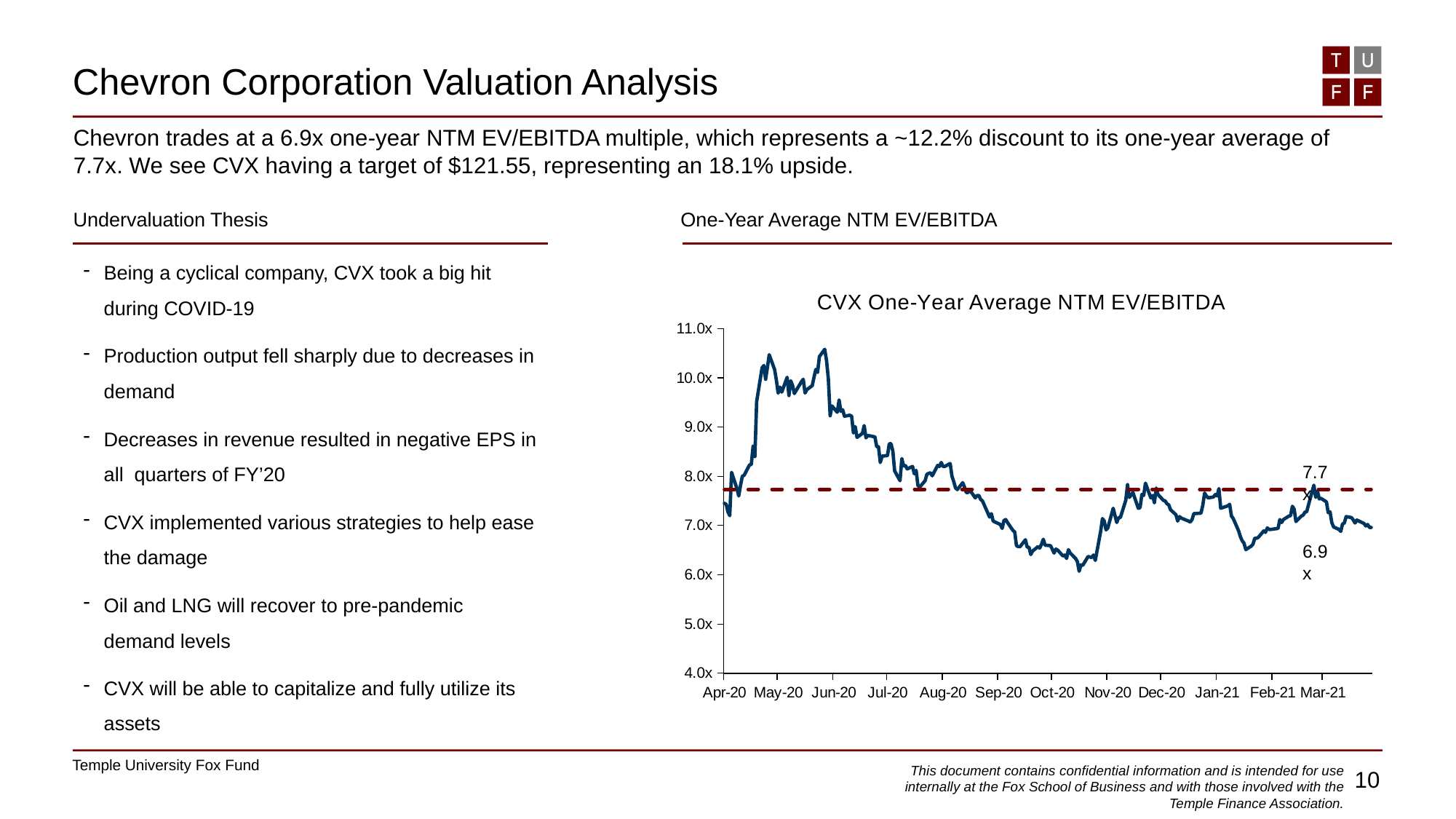

Chevron Corporation Valuation Analysis
Chevron trades at a 6.9x one-year NTM EV/EBITDA multiple, which represents a ~12.2% discount to its one-year average of 7.7x. We see CVX having a target of $121.55, representing an 18.1% upside.
Undervaluation Thesis
Being a cyclical company, CVX took a big hit during COVID-19
Production output fell sharply due to decreases in demand
Decreases in revenue resulted in negative EPS in all  quarters of FY’20
CVX implemented various strategies to help ease the damage
Oil and LNG will recover to pre-pandemic demand levels
CVX will be able to capitalize and fully utilize its assets
One-Year Average NTM EV/EBITDA

### Chart: CVX One-Year Average NTM EV/EBITDA

| Category |  |  |
|---|---|---|
| 43934 | 7.45 | 7.732908366533863 |
| 43935 | 7.43 | 7.732908366533863 |
| 43936 | 7.27 | 7.732908366533863 |
| 43937 | 7.2 | 7.732908366533863 |
| 43938 | 8.08 | 7.732908366533863 |
| 43941 | 7.75 | 7.732908366533863 |
| 43942 | 7.6 | 7.732908366533863 |
| 43943 | 7.82 | 7.732908366533863 |
| 43944 | 8.0 | 7.732908366533863 |
| 43945 | 8.02 | 7.732908366533863 |
| 43948 | 8.23 | 7.732908366533863 |
| 43949 | 8.24 | 7.732908366533863 |
| 43950 | 8.61 | 7.732908366533863 |
| 43951 | 8.4 | 7.732908366533863 |
| 43952 | 9.52 | 7.732908366533863 |
| 43955 | 10.2 | 7.732908366533863 |
| 43956 | 10.25 | 7.732908366533863 |
| 43957 | 9.97 | 7.732908366533863 |
| 43958 | 10.21 | 7.732908366533863 |
| 43959 | 10.47 | 7.732908366533863 |
| 43962 | 10.17 | 7.732908366533863 |
| 43963 | 9.95 | 7.732908366533863 |
| 43964 | 9.69 | 7.732908366533863 |
| 43965 | 9.81 | 7.732908366533863 |
| 43966 | 9.71 | 7.732908366533863 |
| 43969 | 10.01 | 7.732908366533863 |
| 43970 | 9.64 | 7.732908366533863 |
| 43971 | 9.94 | 7.732908366533863 |
| 43972 | 9.85 | 7.732908366533863 |
| 43973 | 9.68 | 7.732908366533863 |
| 43977 | 9.92 | 7.732908366533863 |
| 43978 | 9.97 | 7.732908366533863 |
| 43979 | 9.69 | 7.732908366533863 |
| 43980 | 9.76 | 7.732908366533863 |
| 43983 | 9.84 | 7.732908366533863 |
| 43984 | 10.01 | 7.732908366533863 |
| 43985 | 10.17 | 7.732908366533863 |
| 43986 | 10.11 | 7.732908366533863 |
| 43987 | 10.43 | 7.732908366533863 |
| 43990 | 10.58 | 7.732908366533863 |
| 43991 | 10.35 | 7.732908366533863 |
| 43992 | 9.98 | 7.732908366533863 |
| 43993 | 9.23 | 7.732908366533863 |
| 43994 | 9.43 | 7.732908366533863 |
| 43997 | 9.3 | 7.732908366533863 |
| 43998 | 9.55 | 7.732908366533863 |
| 43999 | 9.32 | 7.732908366533863 |
| 44000 | 9.35 | 7.732908366533863 |
| 44001 | 9.22 | 7.732908366533863 |
| 44004 | 9.24 | 7.732908366533863 |
| 44005 | 9.22 | 7.732908366533863 |
| 44006 | 8.88 | 7.732908366533863 |
| 44007 | 9.01 | 7.732908366533863 |
| 44008 | 8.79 | 7.732908366533863 |
| 44011 | 8.87 | 7.732908366533863 |
| 44012 | 9.03 | 7.732908366533863 |
| 44013 | 8.78 | 7.732908366533863 |
| 44014 | 8.83 | 7.732908366533863 |
| 44018 | 8.8 | 7.732908366533863 |
| 44019 | 8.6 | 7.732908366533863 |
| 44020 | 8.6 | 7.732908366533863 |
| 44021 | 8.28 | 7.732908366533863 |
| 44022 | 8.41 | 7.732908366533863 |
| 44025 | 8.42 | 7.732908366533863 |
| 44026 | 8.66 | 7.732908366533863 |
| 44027 | 8.66 | 7.732908366533863 |
| 44028 | 8.51 | 7.732908366533863 |
| 44029 | 8.11 | 7.732908366533863 |
| 44032 | 7.91 | 7.732908366533863 |
| 44033 | 8.36 | 7.732908366533863 |
| 44034 | 8.21 | 7.732908366533863 |
| 44035 | 8.22 | 7.732908366533863 |
| 44036 | 8.15 | 7.732908366533863 |
| 44039 | 8.2 | 7.732908366533863 |
| 44040 | 8.05 | 7.732908366533863 |
| 44041 | 8.12 | 7.732908366533863 |
| 44042 | 7.81 | 7.732908366533863 |
| 44043 | 7.78 | 7.732908366533863 |
| 44046 | 7.91 | 7.732908366533863 |
| 44047 | 8.04 | 7.732908366533863 |
| 44048 | 8.06 | 7.732908366533863 |
| 44049 | 8.07 | 7.732908366533863 |
| 44050 | 8.01 | 7.732908366533863 |
| 44053 | 8.22 | 7.732908366533863 |
| 44054 | 8.2 | 7.732908366533863 |
| 44055 | 8.28 | 7.732908366533863 |
| 44056 | 8.2 | 7.732908366533863 |
| 44057 | 8.2 | 7.732908366533863 |
| 44060 | 8.26 | 7.732908366533863 |
| 44061 | 8.0 | 7.732908366533863 |
| 44062 | 7.89 | 7.732908366533863 |
| 44063 | 7.76 | 7.732908366533863 |
| 44064 | 7.73 | 7.732908366533863 |
| 44067 | 7.87 | 7.732908366533863 |
| 44068 | 7.78 | 7.732908366533863 |
| 44069 | 7.67 | 7.732908366533863 |
| 44070 | 7.67 | 7.732908366533863 |
| 44071 | 7.72 | 7.732908366533863 |
| 44074 | 7.56 | 7.732908366533863 |
| 44075 | 7.61 | 7.732908366533863 |
| 44076 | 7.61 | 7.732908366533863 |
| 44077 | 7.53 | 7.732908366533863 |
| 44078 | 7.5 | 7.732908366533863 |
| 44082 | 7.17 | 7.732908366533863 |
| 44083 | 7.24 | 7.732908366533863 |
| 44084 | 7.09 | 7.732908366533863 |
| 44085 | 7.07 | 7.732908366533863 |
| 44088 | 7.02 | 7.732908366533863 |
| 44089 | 6.94 | 7.732908366533863 |
| 44090 | 7.1 | 7.732908366533863 |
| 44091 | 7.12 | 7.732908366533863 |
| 44092 | 7.06 | 7.732908366533863 |
| 44095 | 6.9 | 7.732908366533863 |
| 44096 | 6.87 | 7.732908366533863 |
| 44097 | 6.59 | 7.732908366533863 |
| 44098 | 6.57 | 7.732908366533863 |
| 44099 | 6.57 | 7.732908366533863 |
| 44102 | 6.71 | 7.732908366533863 |
| 44103 | 6.56 | 7.732908366533863 |
| 44104 | 6.56 | 7.732908366533863 |
| 44105 | 6.41 | 7.732908366533863 |
| 44106 | 6.48 | 7.732908366533863 |
| 44109 | 6.57 | 7.732908366533863 |
| 44110 | 6.54 | 7.732908366533863 |
| 44111 | 6.62 | 7.732908366533863 |
| 44112 | 6.72 | 7.732908366533863 |
| 44113 | 6.6 | 7.732908366533863 |
| 44116 | 6.59 | 7.732908366533863 |
| 44117 | 6.52 | 7.732908366533863 |
| 44118 | 6.44 | 7.732908366533863 |
| 44119 | 6.52 | 7.732908366533863 |
| 44120 | 6.5 | 7.732908366533863 |
| 44123 | 6.38 | 7.732908366533863 |
| 44124 | 6.4 | 7.732908366533863 |
| 44125 | 6.33 | 7.732908366533863 |
| 44126 | 6.51 | 7.732908366533863 |
| 44127 | 6.44 | 7.732908366533863 |
| 44130 | 6.33 | 7.732908366533863 |
| 44131 | 6.27 | 7.732908366533863 |
| 44132 | 6.07 | 7.732908366533863 |
| 44133 | 6.2 | 7.732908366533863 |
| 44134 | 6.19 | 7.732908366533863 |
| 44137 | 6.37 | 7.732908366533863 |
| 44138 | 6.36 | 7.732908366533863 |
| 44139 | 6.35 | 7.732908366533863 |
| 44140 | 6.4 | 7.732908366533863 |
| 44141 | 6.29 | 7.732908366533863 |
| 44144 | 6.88 | 7.732908366533863 |
| 44145 | 7.14 | 7.732908366533863 |
| 44146 | 7.09 | 7.732908366533863 |
| 44147 | 6.91 | 7.732908366533863 |
| 44148 | 6.95 | 7.732908366533863 |
| 44151 | 7.35 | 7.732908366533863 |
| 44152 | 7.2 | 7.732908366533863 |
| 44153 | 7.06 | 7.732908366533863 |
| 44154 | 7.16 | 7.732908366533863 |
| 44155 | 7.16 | 7.732908366533863 |
| 44158 | 7.51 | 7.732908366533863 |
| 44159 | 7.83 | 7.732908366533863 |
| 44160 | 7.57 | 7.732908366533863 |
| 44162 | 7.67 | 7.732908366533863 |
| 44165 | 7.35 | 7.732908366533863 |
| 44166 | 7.36 | 7.732908366533863 |
| 44167 | 7.63 | 7.732908366533863 |
| 44168 | 7.61 | 7.732908366533863 |
| 44169 | 7.86 | 7.732908366533863 |
| 44172 | 7.56 | 7.732908366533863 |
| 44173 | 7.61 | 7.732908366533863 |
| 44174 | 7.46 | 7.732908366533863 |
| 44175 | 7.76 | 7.732908366533863 |
| 44176 | 7.63 | 7.732908366533863 |
| 44179 | 7.51 | 7.732908366533863 |
| 44180 | 7.5 | 7.732908366533863 |
| 44181 | 7.44 | 7.732908366533863 |
| 44182 | 7.42 | 7.732908366533863 |
| 44183 | 7.32 | 7.732908366533863 |
| 44186 | 7.22 | 7.732908366533863 |
| 44187 | 7.09 | 7.732908366533863 |
| 44188 | 7.18 | 7.732908366533863 |
| 44189 | 7.15 | 7.732908366533863 |
| 44193 | 7.09 | 7.732908366533863 |
| 44194 | 7.07 | 7.732908366533863 |
| 44195 | 7.12 | 7.732908366533863 |
| 44196 | 7.24 | 7.732908366533863 |
| 44200 | 7.25 | 7.732908366533863 |
| 44201 | 7.41 | 7.732908366533863 |
| 44202 | 7.66 | 7.732908366533863 |
| 44203 | 7.6 | 7.732908366533863 |
| 44204 | 7.56 | 7.732908366533863 |
| 44207 | 7.58 | 7.732908366533863 |
| 44208 | 7.63 | 7.732908366533863 |
| 44209 | 7.6 | 7.732908366533863 |
| 44210 | 7.75 | 7.732908366533863 |
| 44211 | 7.35 | 7.732908366533863 |
| 44215 | 7.4 | 7.732908366533863 |
| 44216 | 7.43 | 7.732908366533863 |
| 44217 | 7.19 | 7.732908366533863 |
| 44218 | 7.14 | 7.732908366533863 |
| 44221 | 6.89 | 7.732908366533863 |
| 44222 | 6.77 | 7.732908366533863 |
| 44223 | 6.69 | 7.732908366533863 |
| 44224 | 6.64 | 7.732908366533863 |
| 44225 | 6.51 | 7.732908366533863 |
| 44228 | 6.58 | 7.732908366533863 |
| 44229 | 6.62 | 7.732908366533863 |
| 44230 | 6.74 | 7.732908366533863 |
| 44231 | 6.74 | 7.732908366533863 |
| 44232 | 6.76 | 7.732908366533863 |
| 44235 | 6.89 | 7.732908366533863 |
| 44236 | 6.86 | 7.732908366533863 |
| 44237 | 6.95 | 7.732908366533863 |
| 44238 | 6.92 | 7.732908366533863 |
| 44239 | 6.92 | 7.732908366533863 |
| 44243 | 6.94 | 7.732908366533863 |
| 44244 | 7.12 | 7.732908366533863 |
| 44245 | 7.06 | 7.732908366533863 |
| 44246 | 7.12 | 7.732908366533863 |
| 44249 | 7.19 | 7.732908366533863 |
| 44250 | 7.2 | 7.732908366533863 |
| 44251 | 7.39 | 7.732908366533863 |
| 44252 | 7.33 | 7.732908366533863 |
| 44253 | 7.08 | 7.732908366533863 |
| 44256 | 7.19 | 7.732908366533863 |
| 44257 | 7.21 | 7.732908366533863 |
| 44258 | 7.27 | 7.732908366533863 |
| 44259 | 7.28 | 7.732908366533863 |
| 44260 | 7.42 | 7.732908366533863 |
| 44263 | 7.82 | 7.732908366533863 |
| 44264 | 7.57 | 7.732908366533863 |
| 44265 | 7.7 | 7.732908366533863 |
| 44266 | 7.54 | 7.732908366533863 |
| 44267 | 7.55 | 7.732908366533863 |
| 44270 | 7.48 | 7.732908366533863 |
| 44271 | 7.26 | 7.732908366533863 |
| 44272 | 7.28 | 7.732908366533863 |
| 44273 | 7.06 | 7.732908366533863 |
| 44274 | 6.97 | 7.732908366533863 |
| 44277 | 6.92 | 7.732908366533863 |
| 44278 | 6.88 | 7.732908366533863 |
| 44279 | 7.03 | 7.732908366533863 |
| 44280 | 7.05 | 7.732908366533863 |
| 44281 | 7.18 | 7.732908366533863 |
| 44284 | 7.16 | 7.732908366533863 |
| 44285 | 7.11 | 7.732908366533863 |
| 44286 | 7.05 | 7.732908366533863 |
| 44287 | 7.11 | 7.732908366533863 |
| 44291 | 7.04 | 7.732908366533863 |
| 44292 | 6.99 | 7.732908366533863 |
| 44293 | 7.02 | 7.732908366533863 |
| 44294 | 6.96 | 7.732908366533863 |
| 44295 | 6.96 | 7.732908366533863 |
7.7x
6.9x